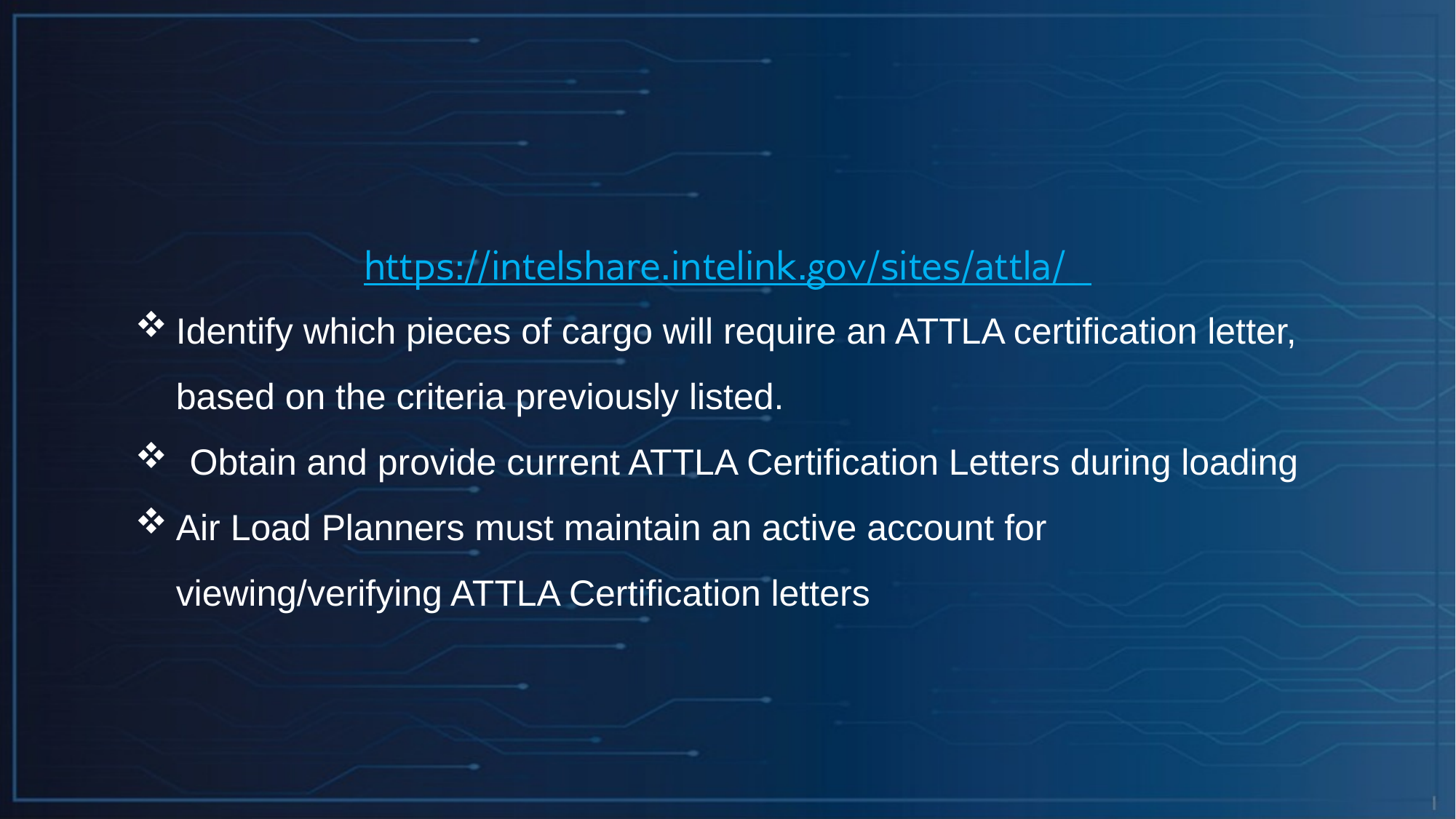

https://intelshare.intelink.gov/sites/attla/
Identify which pieces of cargo will require an ATTLA certification letter, based on the criteria previously listed.
Obtain and provide current ATTLA Certification Letters during loading
Air Load Planners must maintain an active account for viewing/verifying ATTLA Certification letters